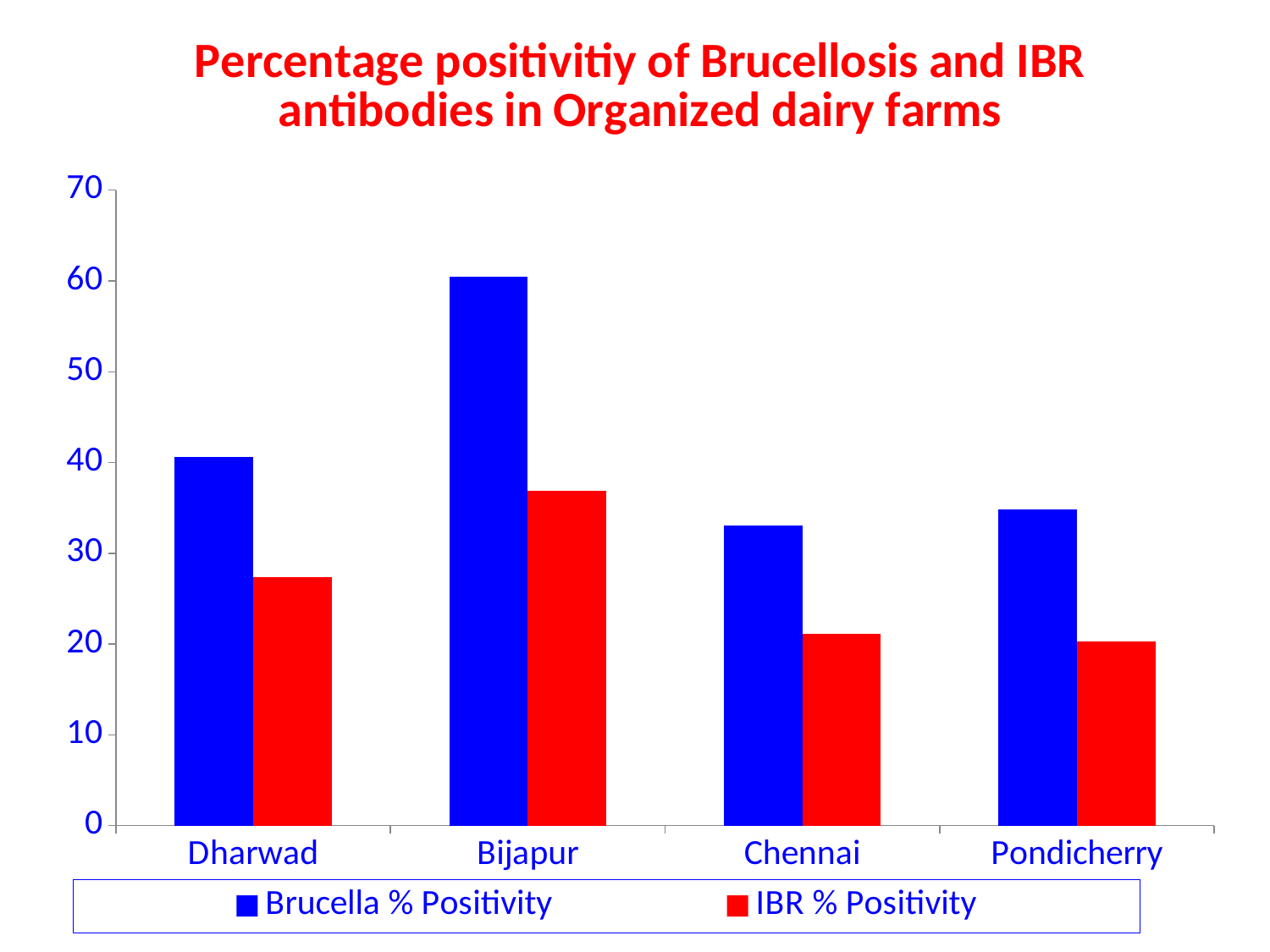

### Chart: Percentage positivitiy of Brucellosis and IBR antibodies in Organized dairy farms

| Category | Brucella % Positivity | IBR % Positivity |
|---|---|---|
| Dharwad | 40.625000000000014 | 27.34375 |
| Bijapur | 60.512820512820504 | 36.92307692307694 |
| Chennai | 33.02752293577985 | 21.10091743119267 |
| Pondicherry | 34.78260869565216 | 20.28985507246377 |